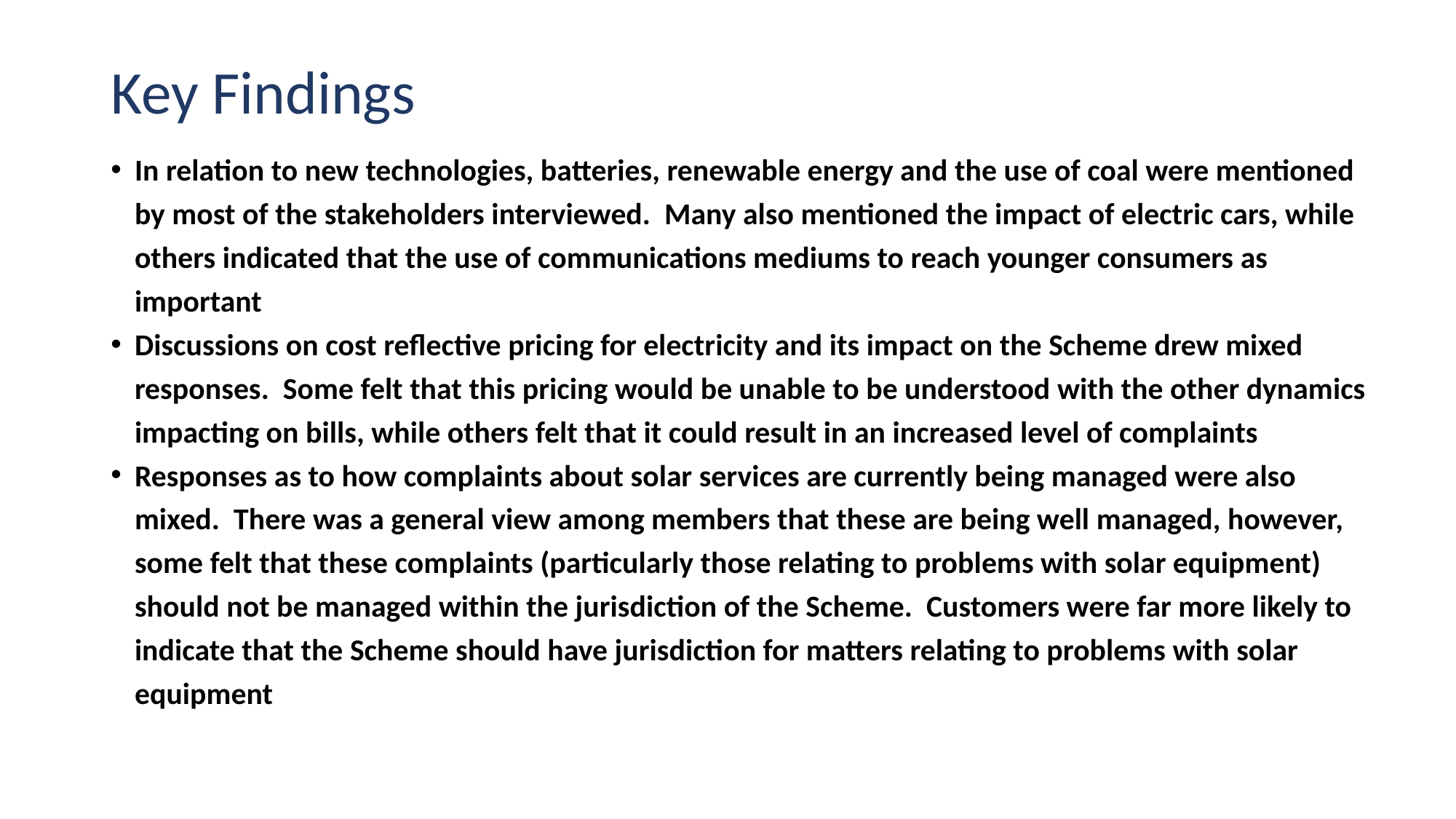

# Key Findings
In relation to new technologies, batteries, renewable energy and the use of coal were mentioned by most of the stakeholders interviewed.  Many also mentioned the impact of electric cars, while others indicated that the use of communications mediums to reach younger consumers as important
Discussions on cost reflective pricing for electricity and its impact on the Scheme drew mixed responses.  Some felt that this pricing would be unable to be understood with the other dynamics impacting on bills, while others felt that it could result in an increased level of complaints
Responses as to how complaints about solar services are currently being managed were also mixed.  There was a general view among members that these are being well managed, however, some felt that these complaints (particularly those relating to problems with solar equipment) should not be managed within the jurisdiction of the Scheme.  Customers were far more likely to indicate that the Scheme should have jurisdiction for matters relating to problems with solar equipment